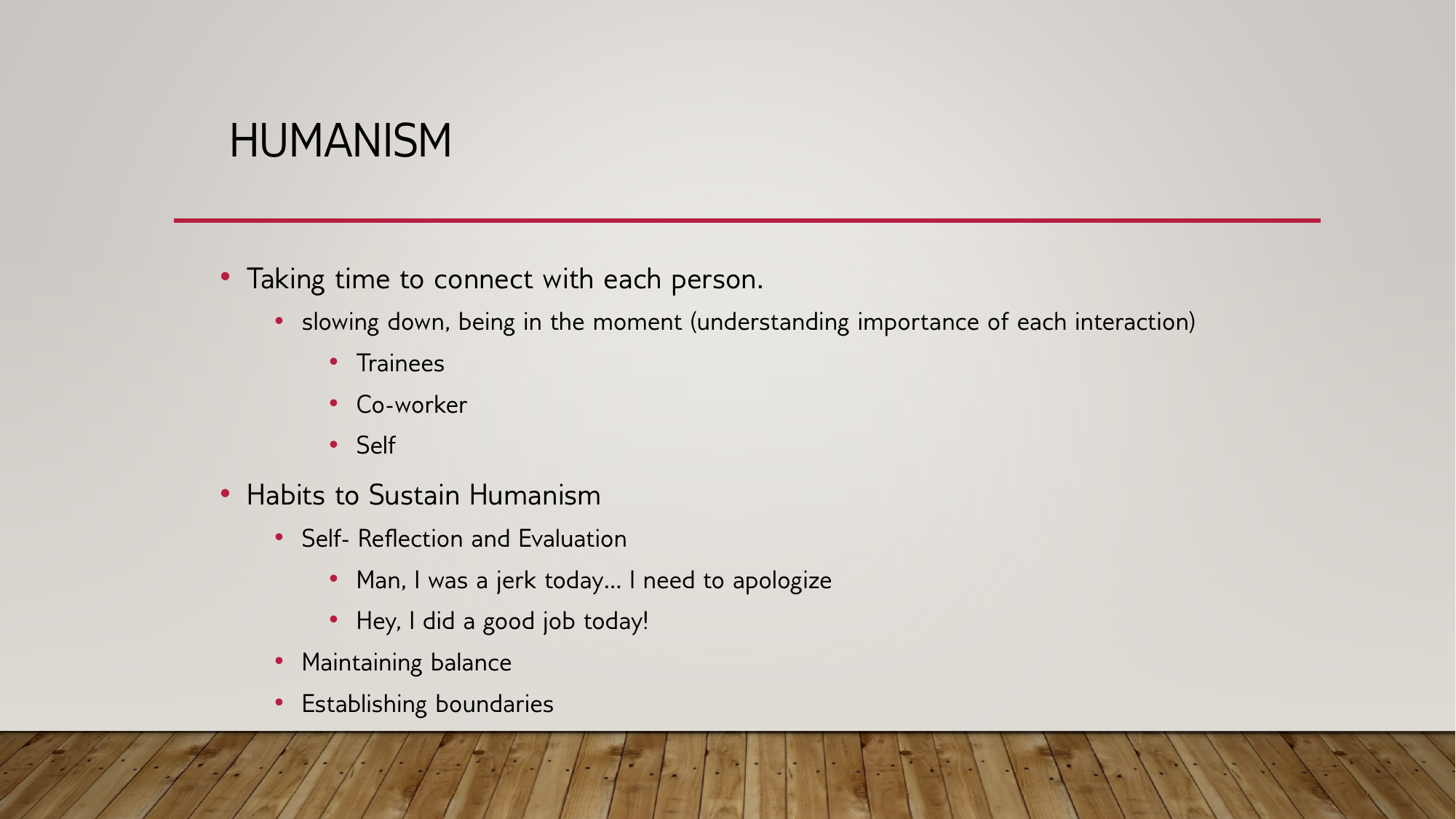

# Humanism
Taking time to connect with each person.
slowing down, being in the moment (understanding importance of each interaction)
Trainees
Co-worker
Self
Habits to Sustain Humanism
Self- Reflection and Evaluation
Man, I was a jerk today… I need to apologize
Hey, I did a good job today!
Maintaining balance
Establishing boundaries